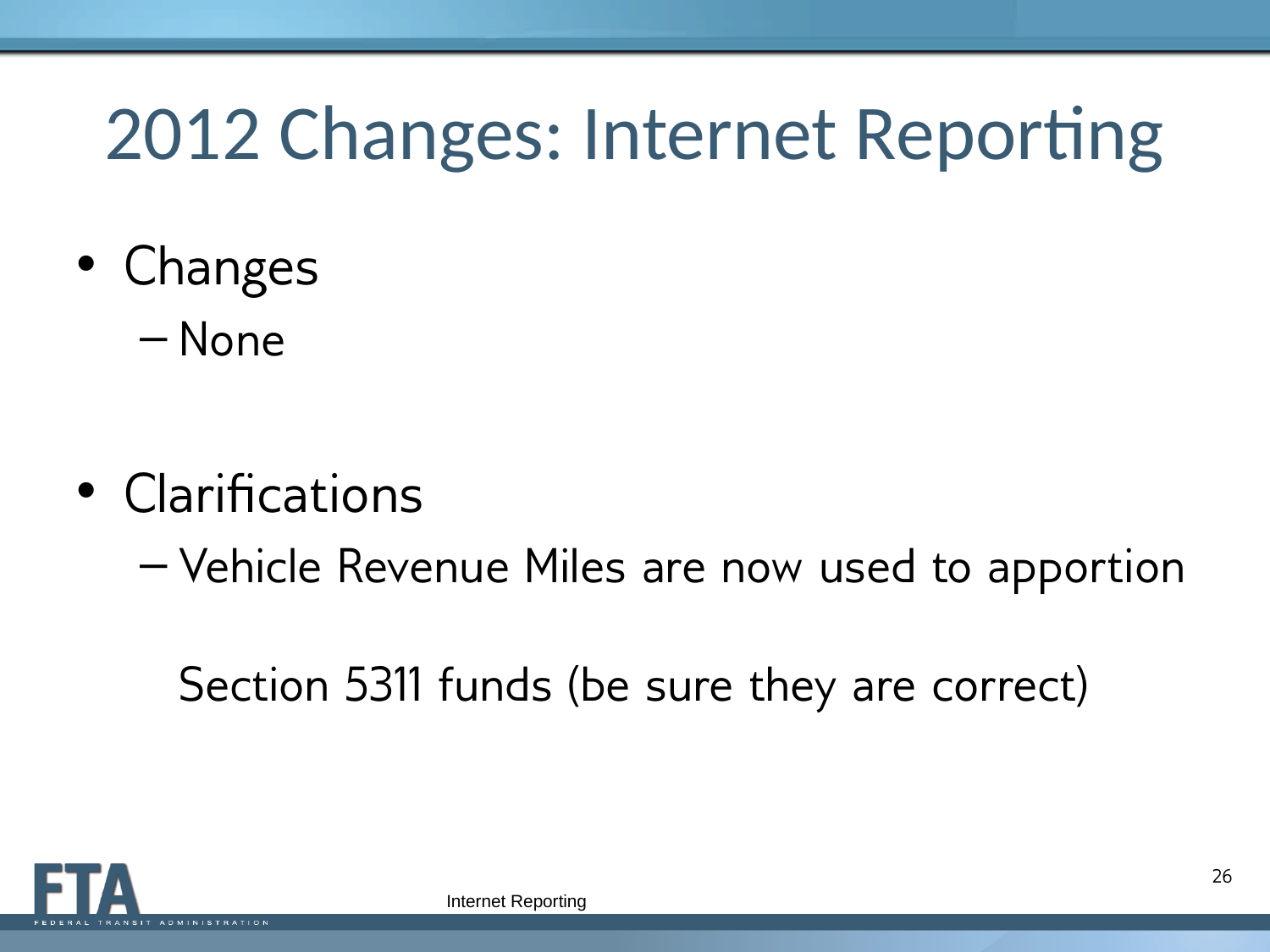

# 2012 Changes: Internet Reporting
Changes
None

Clarifications
Vehicle Revenue Miles are now used to apportion
Section 5311 funds (be sure they are correct)

26
Internet Reporting